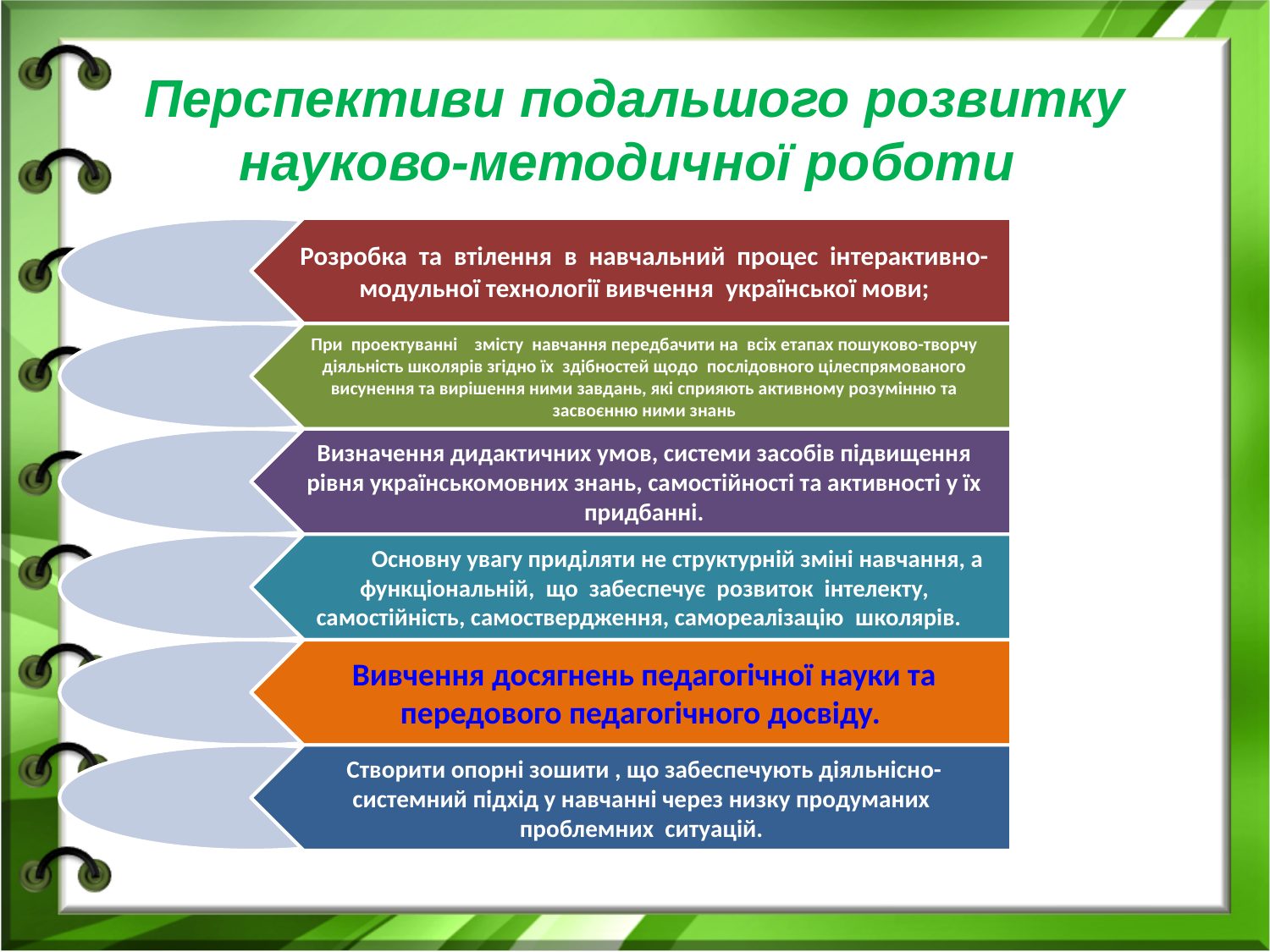

# Перспективи подальшого розвитку науково-методичної роботи
Розробка  та  втілення  в  навчальний  процес  інтерактивно-модульної технології вивчення  української мови;
Визначення дидактичних умов, системи засобів підвищення рівня українськомовних знань, самостійності та активності у їх придбанні.
При  проектуванні    змісту  навчання передбачити на  всіх етапах пошуково-творчу діяльність школярів згідно їх  здібностей щодо  послідовного цілеспрямованого висунення та вирішення ними завдань, які сприяють активному розумінню та засвоєнню ними знань
Вивчення досягнень педагогічної науки та передового педагогічного досвіду.
             Основну увагу приділяти не структурній зміні навчання, а  функціональній,  що  забеспечує  розвиток  інтелекту, самостійність, самоствердження, самореалізацію  школярів.
Створити опорні зошити , що забеспечують діяльнісно-системний підхід у навчанні через низку продуманих  проблемних  ситуацій.